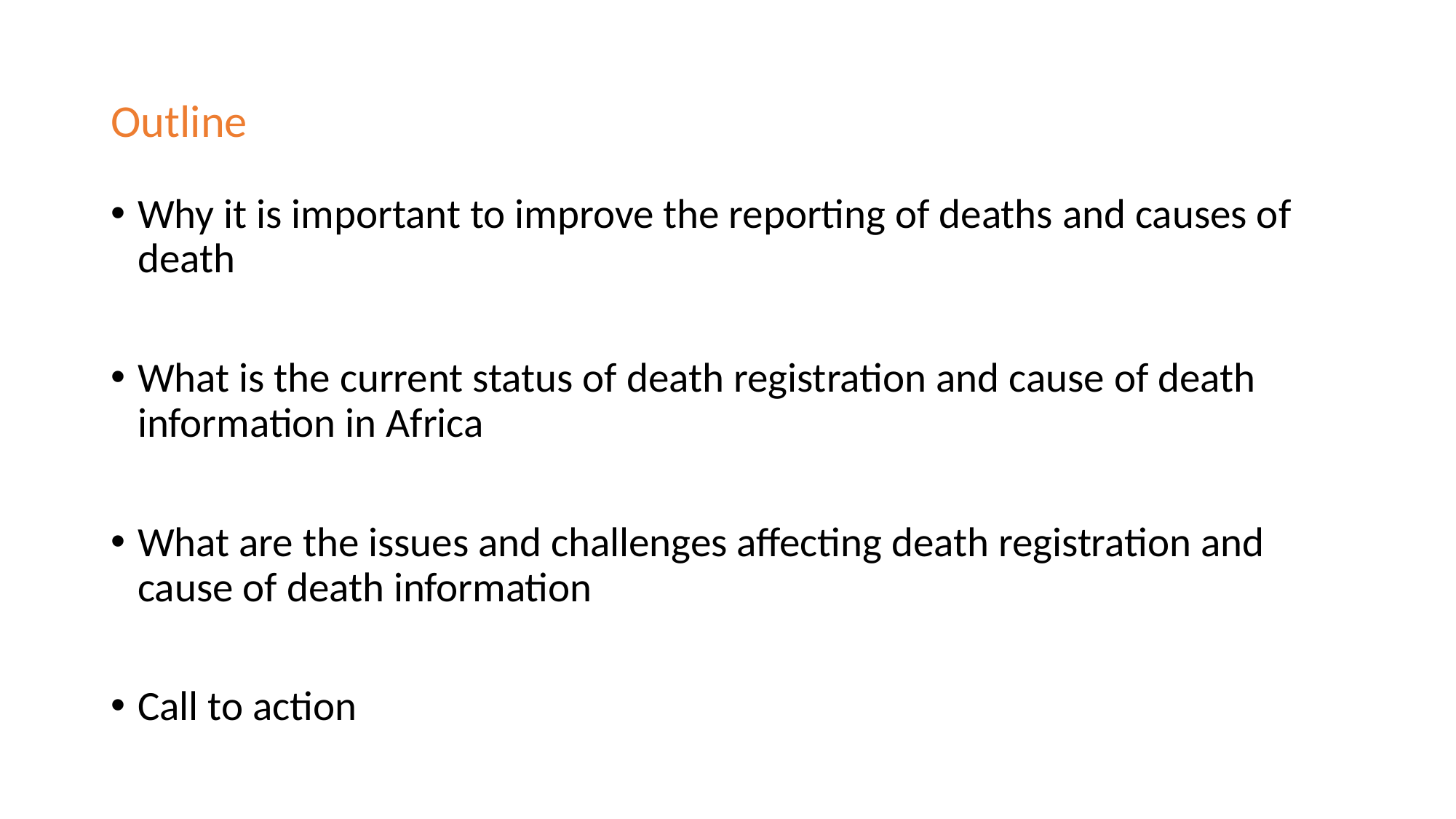

# Outline
Why it is important to improve the reporting of deaths and causes of death

What is the current status of death registration and cause of death information in Africa

What are the issues and challenges affecting death registration and cause of death information

Call to action